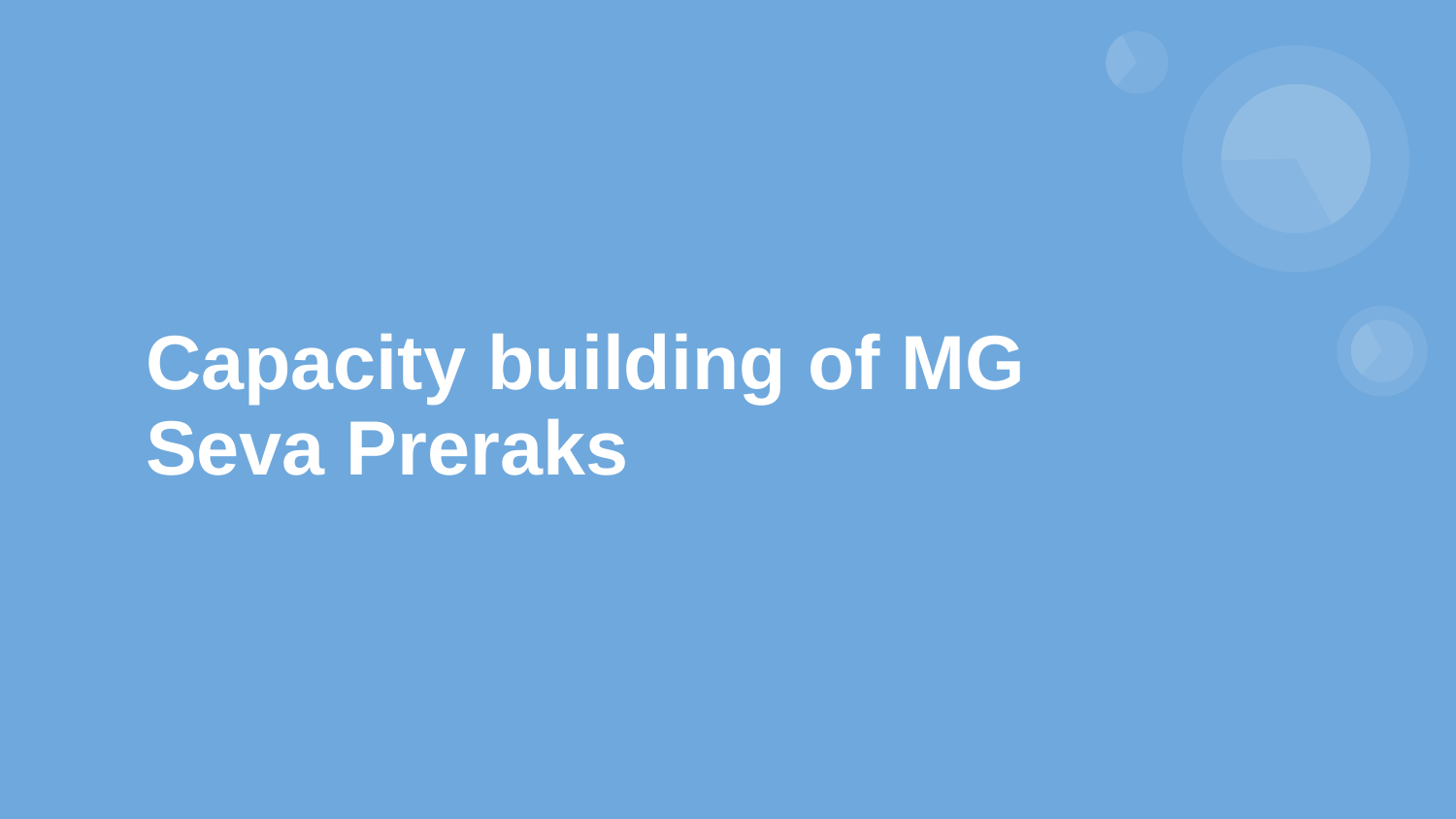

# Capacity building of MG Seva Preraks